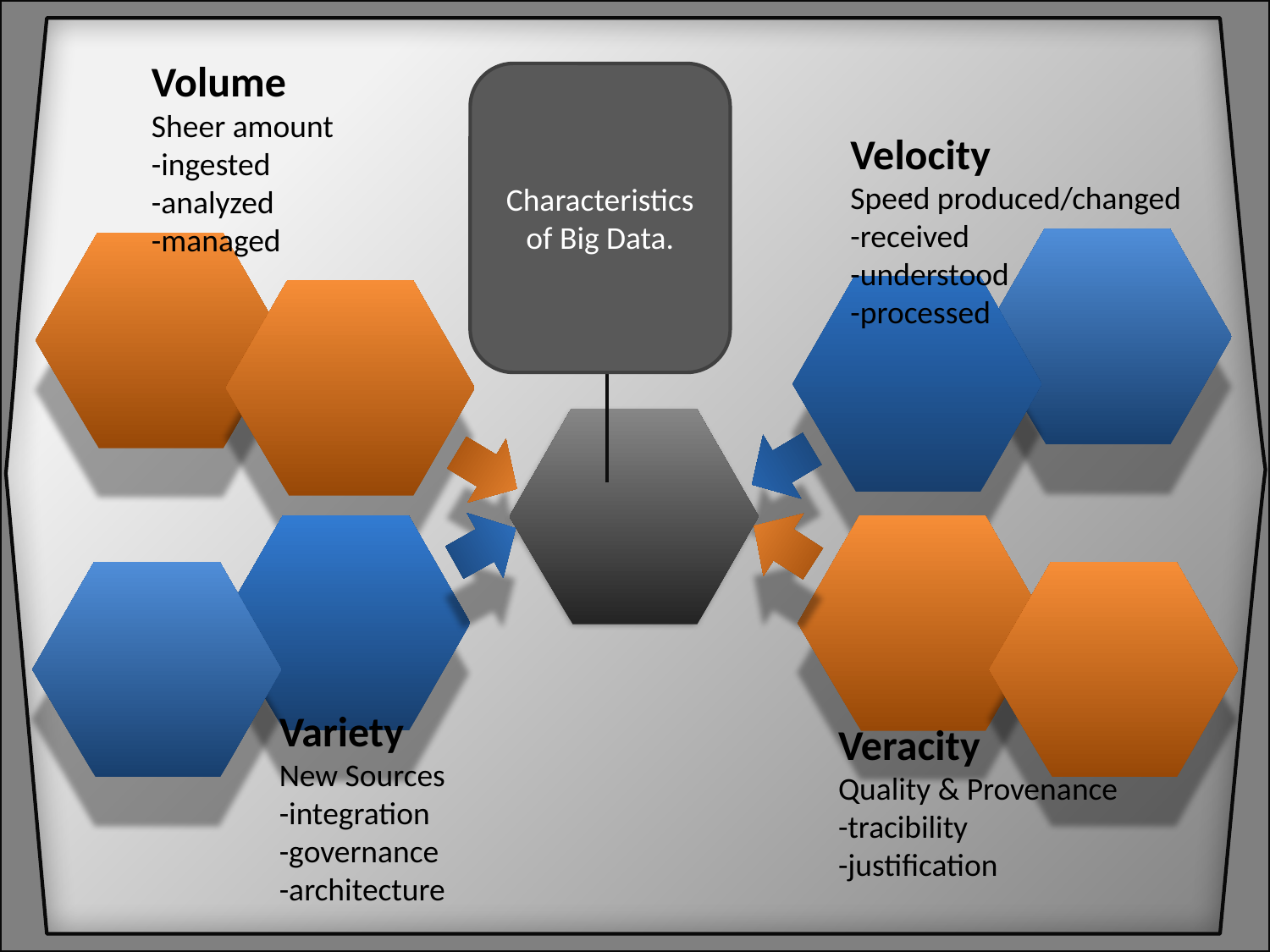

Volume
Sheer amount
-ingested
-analyzed
-managed
Characteristics of Big Data.

Velocity
Speed produced/changed
-received
-understood
-processed
.

#

Variety
New Sources
-integration
-governance
-architecture

Veracity
Quality & Provenance
-tracibility
-justification